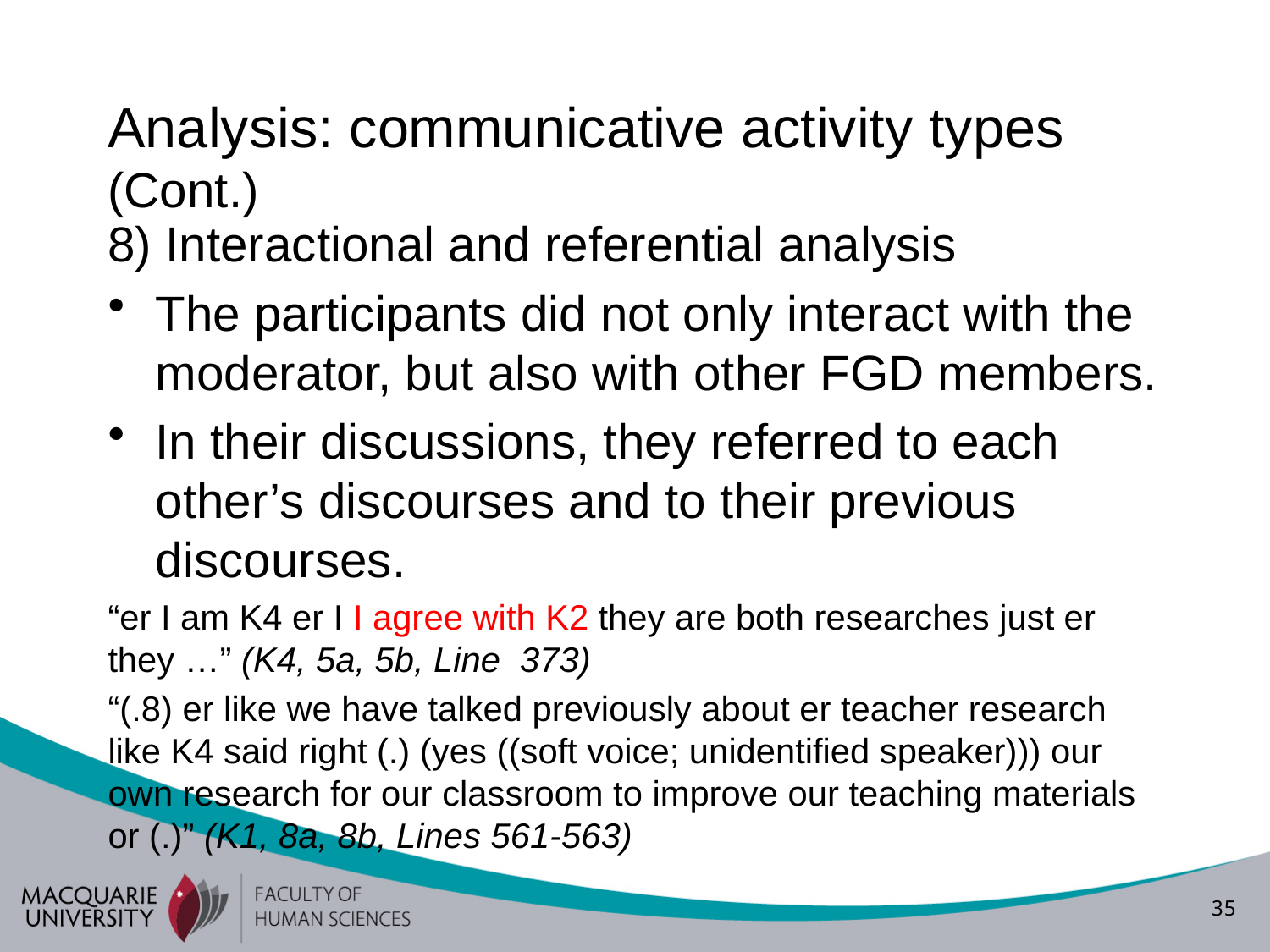

# Analysis: communicative activity types (Cont.)
8) Interactional and referential analysis
The participants did not only interact with the moderator, but also with other FGD members.
In their discussions, they referred to each other’s discourses and to their previous discourses.
“er I am K4 er I I agree with K2 they are both researches just er they …” (K4, 5a, 5b, Line  373)
“(.8) er like we have talked previously about er teacher research like K4 said right (.) (yes ((soft voice; unidentified speaker))) our own research for our classroom to improve our teaching materials or (.)” (K1, 8a, 8b, Lines 561-563)